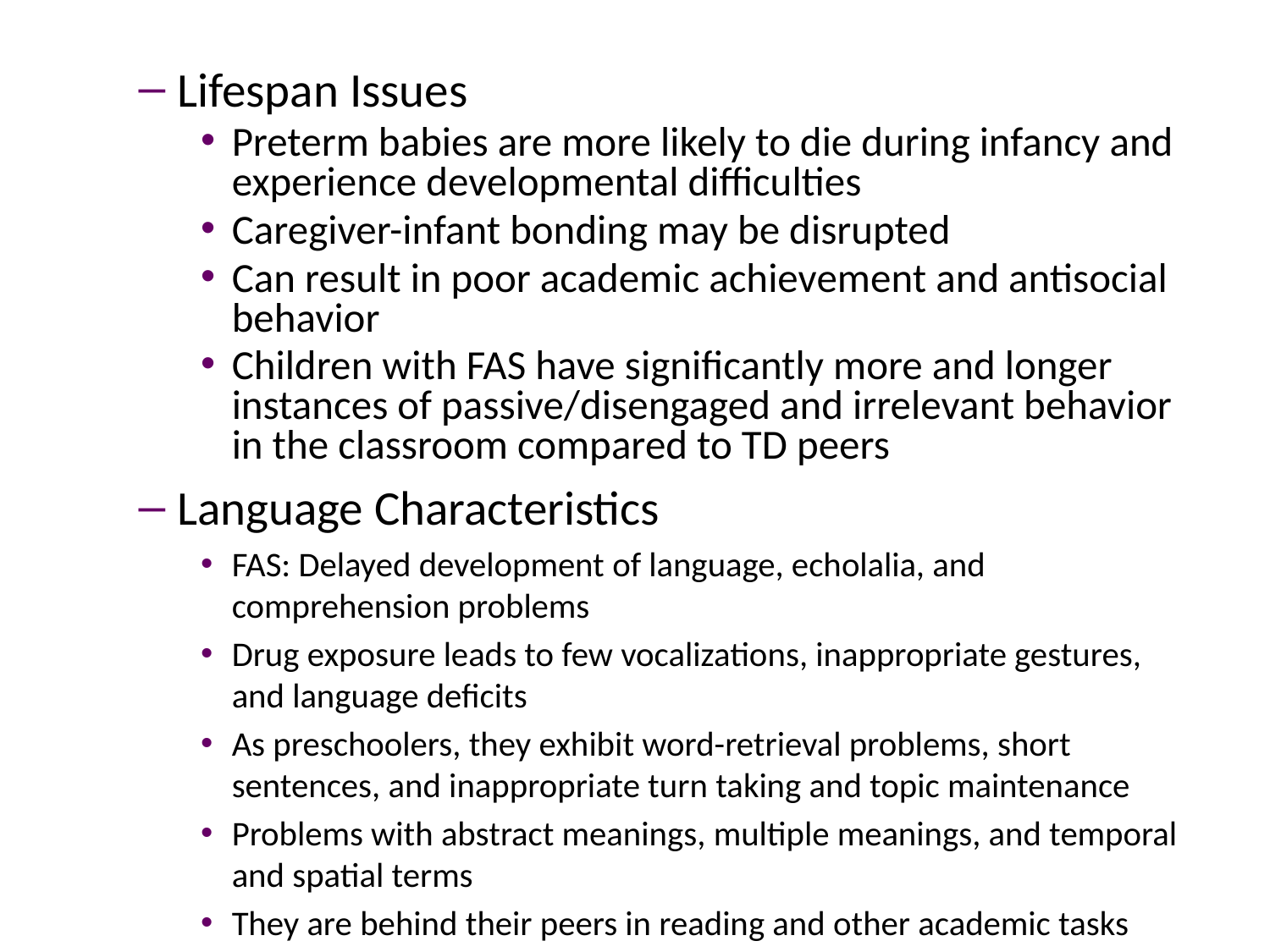

#
Lifespan Issues
Preterm babies are more likely to die during infancy and experience developmental difficulties
Caregiver-infant bonding may be disrupted
Can result in poor academic achievement and antisocial behavior
Children with FAS have significantly more and longer instances of passive/disengaged and irrelevant behavior in the classroom compared to TD peers
Language Characteristics
FAS: Delayed development of language, echolalia, and comprehension problems
Drug exposure leads to few vocalizations, inappropriate gestures, and language deficits
As preschoolers, they exhibit word-retrieval problems, short sentences, and inappropriate turn taking and topic maintenance
Problems with abstract meanings, multiple meanings, and temporal and spatial terms
They are behind their peers in reading and other academic tasks